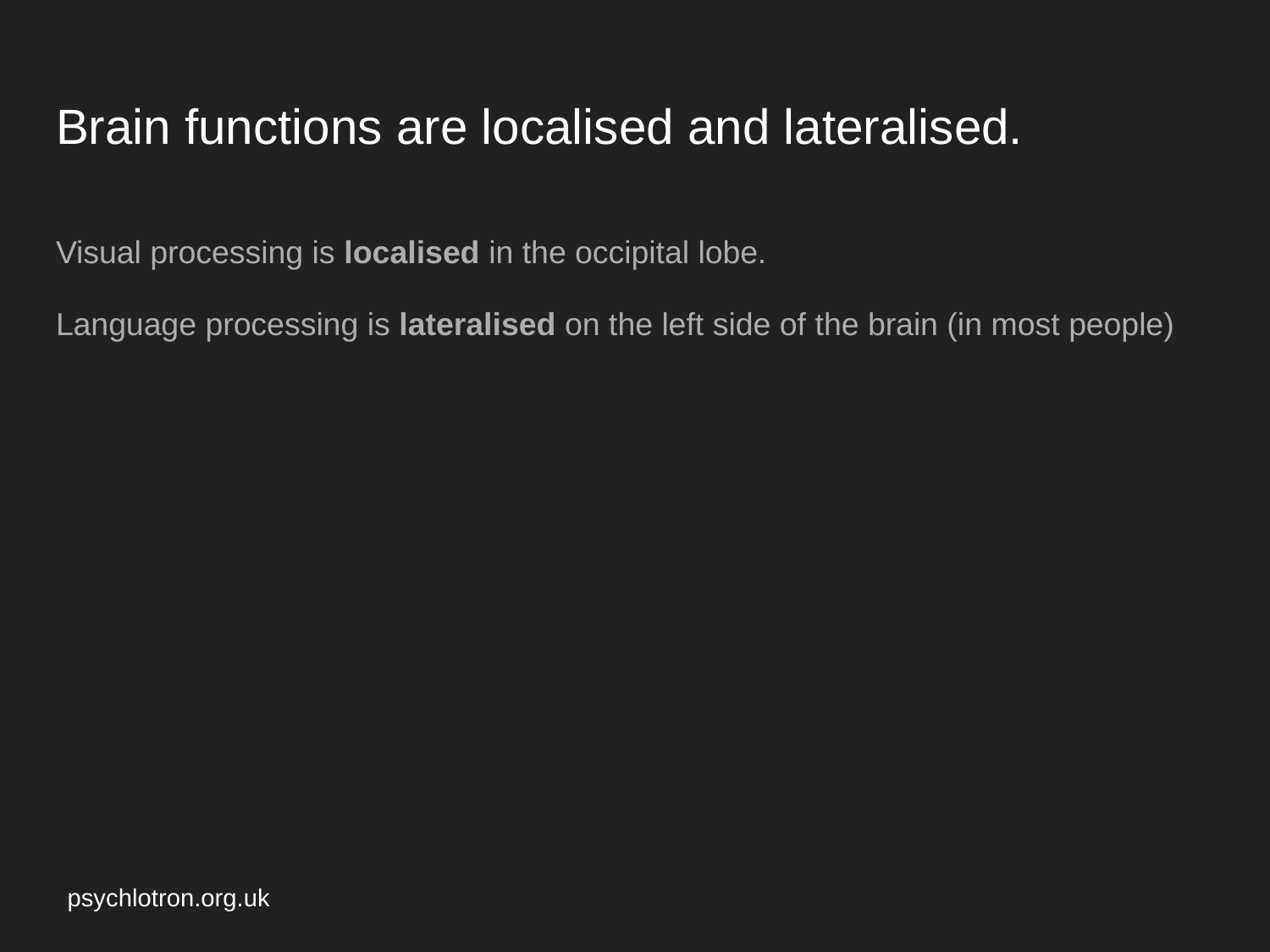

# Brain functions are localised and lateralised.
Visual processing is localised in the occipital lobe.
Language processing is lateralised on the left side of the brain (in most people)